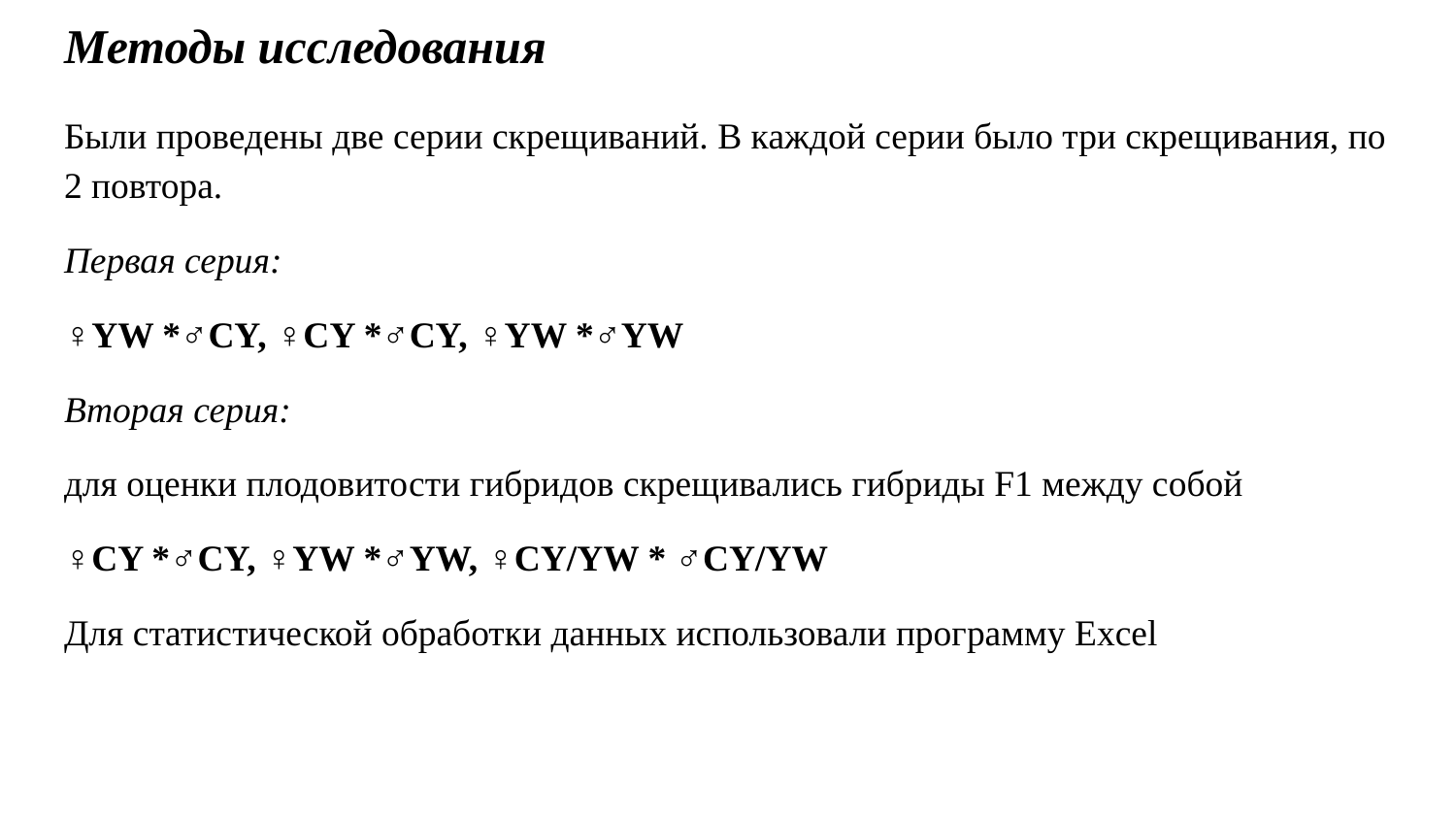

# Методы исследования
Были проведены две серии скрещиваний. В каждой серии было три скрещивания, по 2 повтора.
Первая серия:
♀YW *♂CY, ♀CY *♂CY, ♀YW *♂YW
Вторая серия:
для оценки плодовитости гибридов скрещивались гибриды F1 между собой
♀CY *♂CY, ♀YW *♂YW, ♀CY/YW * ♂CY/YW
Для статистической обработки данных использовали программу Excel